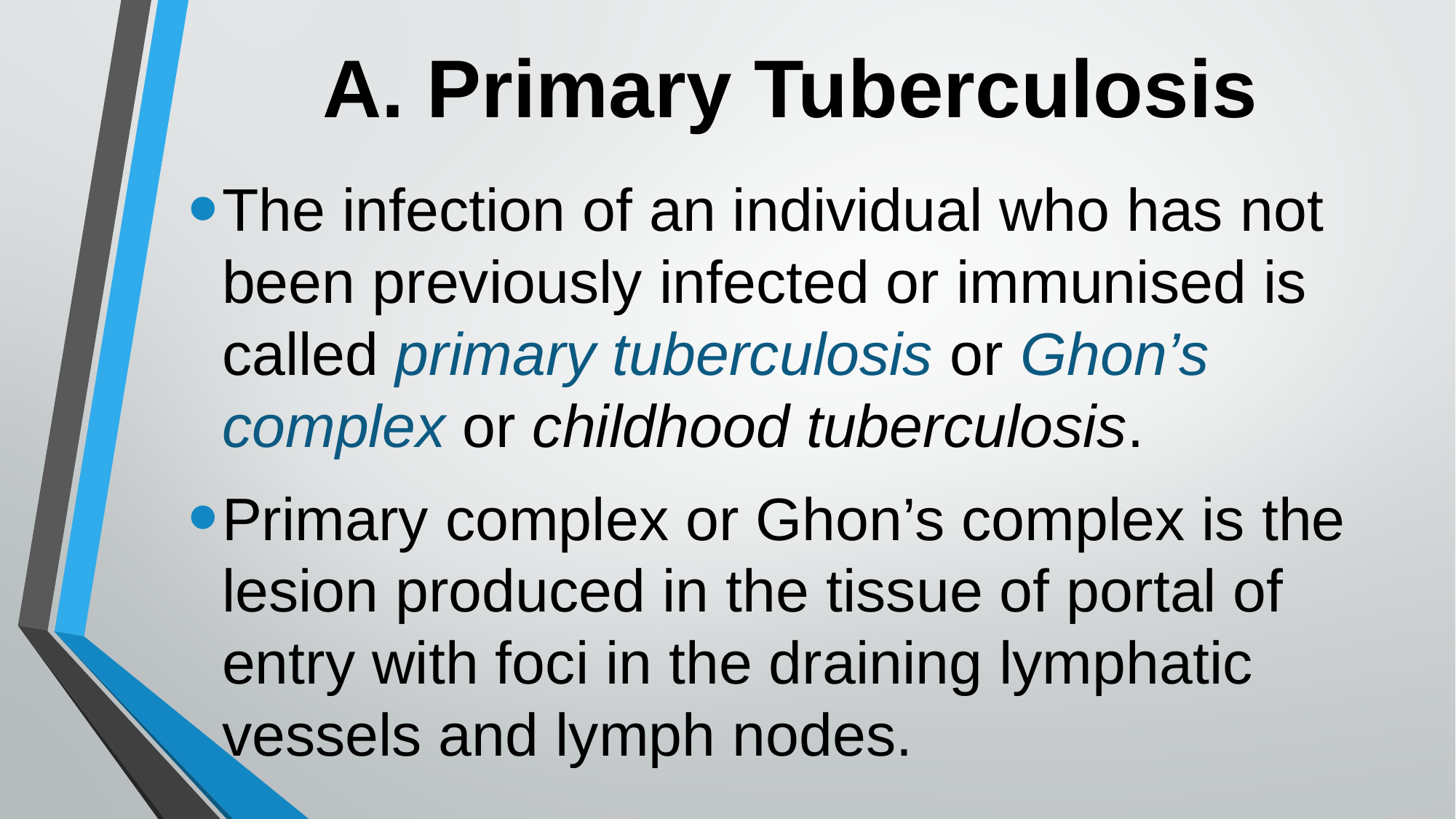

# A. Primary Tuberculosis
The infection of an individual who has not been previously infected or immunised is called primary tuberculosis or Ghon’s complex or childhood tuberculosis.
Primary complex or Ghon’s complex is the lesion produced in the tissue of portal of entry with foci in the draining lymphatic vessels and lymph nodes.